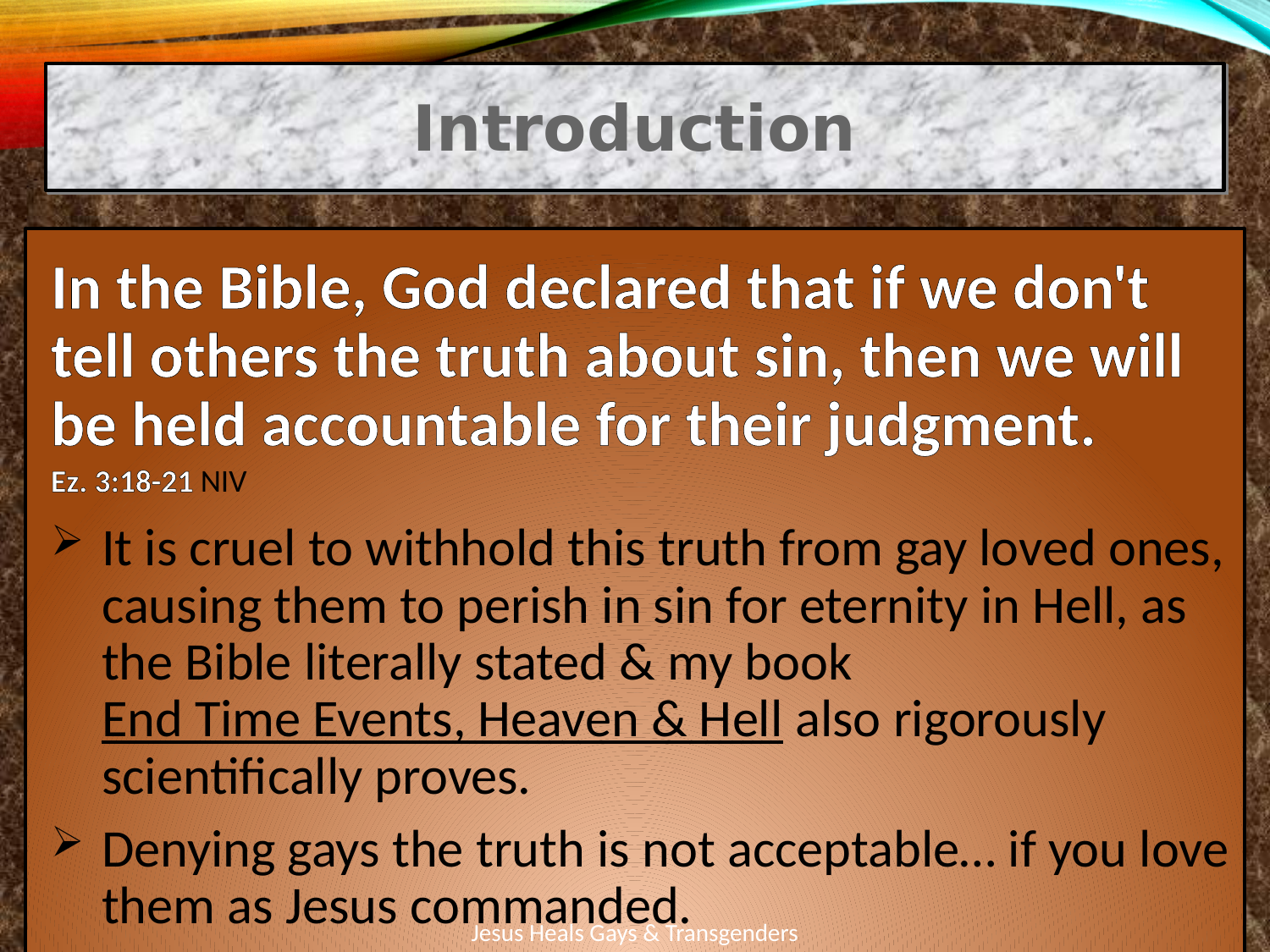

Introduction
In the Bible, God declared that if we don't tell others the truth about sin, then we will be held accountable for their judgment.
Ez. 3:18-21 NIV
It is cruel to withhold this truth from gay loved ones, causing them to perish in sin for eternity in Hell, as the Bible literally stated & my book End Time Events, Heaven & Hell also rigorously scientifically proves.
Denying gays the truth is not acceptable… if you love them as Jesus commanded.
Jesus Heals Gays & Transgenders